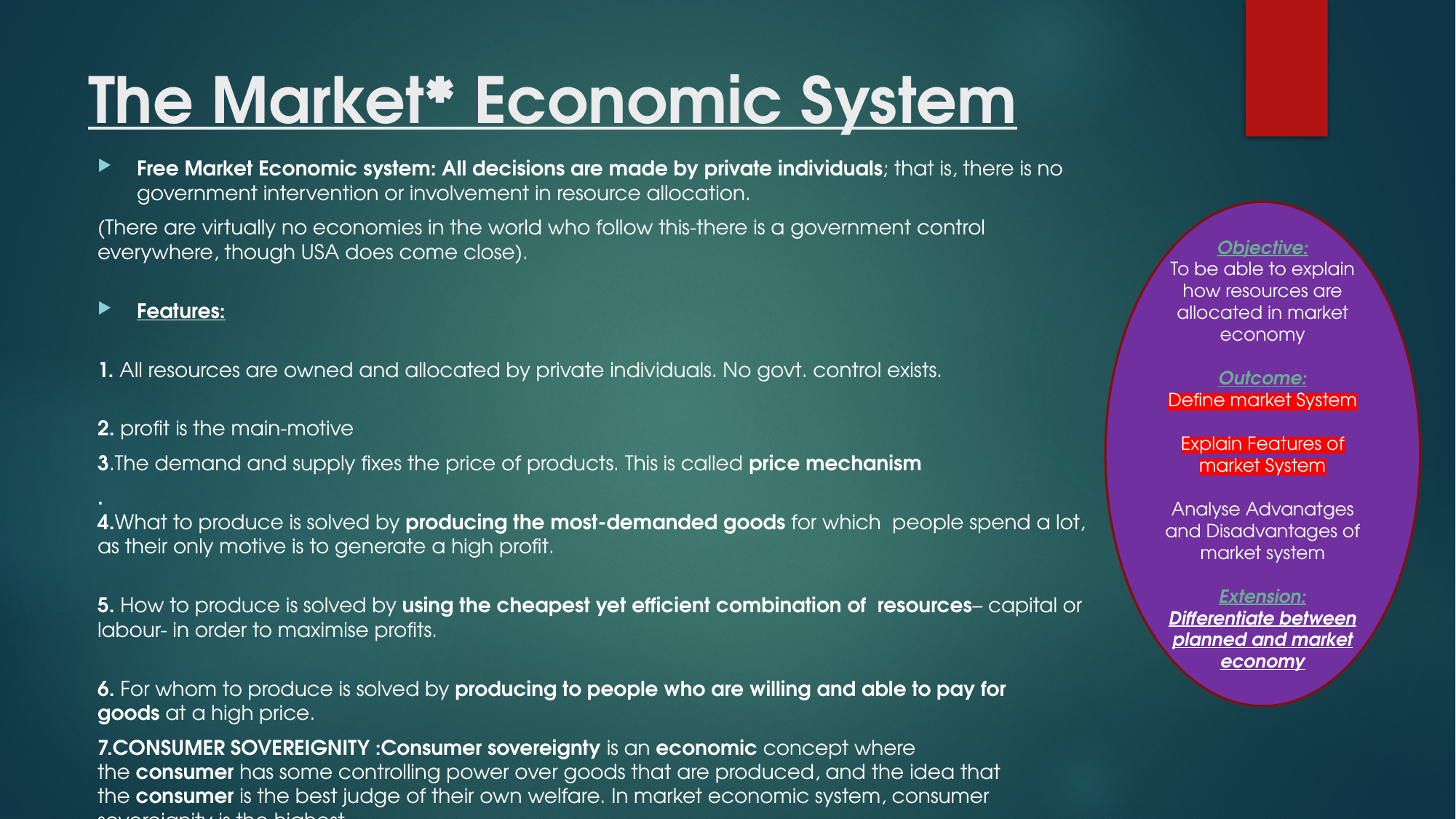

# The Market* Economic System
Free Market Economic system: All decisions are made by private individuals; that is, there is no government intervention or involvement in resource allocation.
(There are virtually no economies in the world who follow this-there is a government control everywhere, though USA does come close).
Features:
1. All resources are owned and allocated by private individuals. No govt. control exists.
2. profit is the main-motive
3.The demand and supply fixes the price of products. This is called price mechanism
.
4.What to produce is solved by producing the most-demanded goods for which  people spend a lot, as their only motive is to generate a high profit.
5. How to produce is solved by using the cheapest yet efficient combination of  resources– capital or labour- in order to maximise profits.
6. For whom to produce is solved by producing to people who are willing and able to pay for goods at a high price.
7.CONSUMER SOVEREIGNITY :Consumer sovereignty is an economic concept where the consumer has some controlling power over goods that are produced, and the idea that the consumer is the best judge of their own welfare. In market economic system, consumer sovereignity is the highest.
Objective:
To be able to explain how resources are allocated in market economy

Outcome:
Define market System

Explain Features of market System

Analyse Advanatges and Disadvantages of market system

Extension:
Differentiate between planned and market economy